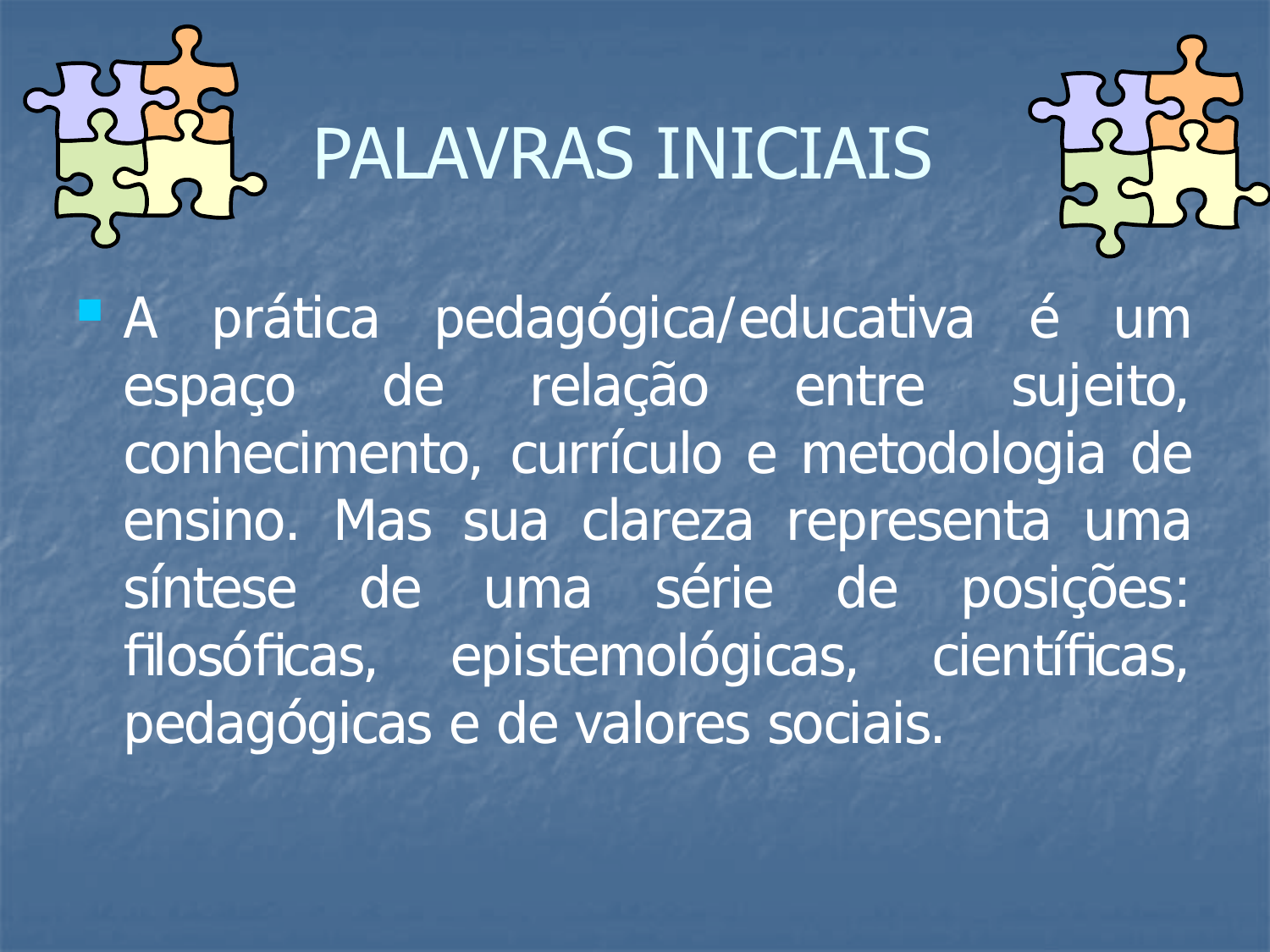

# PALAVRAS INICIAIS
A prática pedagógica/educativa é um espaço de relação entre sujeito, conhecimento, currículo e metodologia de ensino. Mas sua clareza representa uma síntese de uma série de posições: filosóficas, epistemológicas, científicas, pedagógicas e de valores sociais.